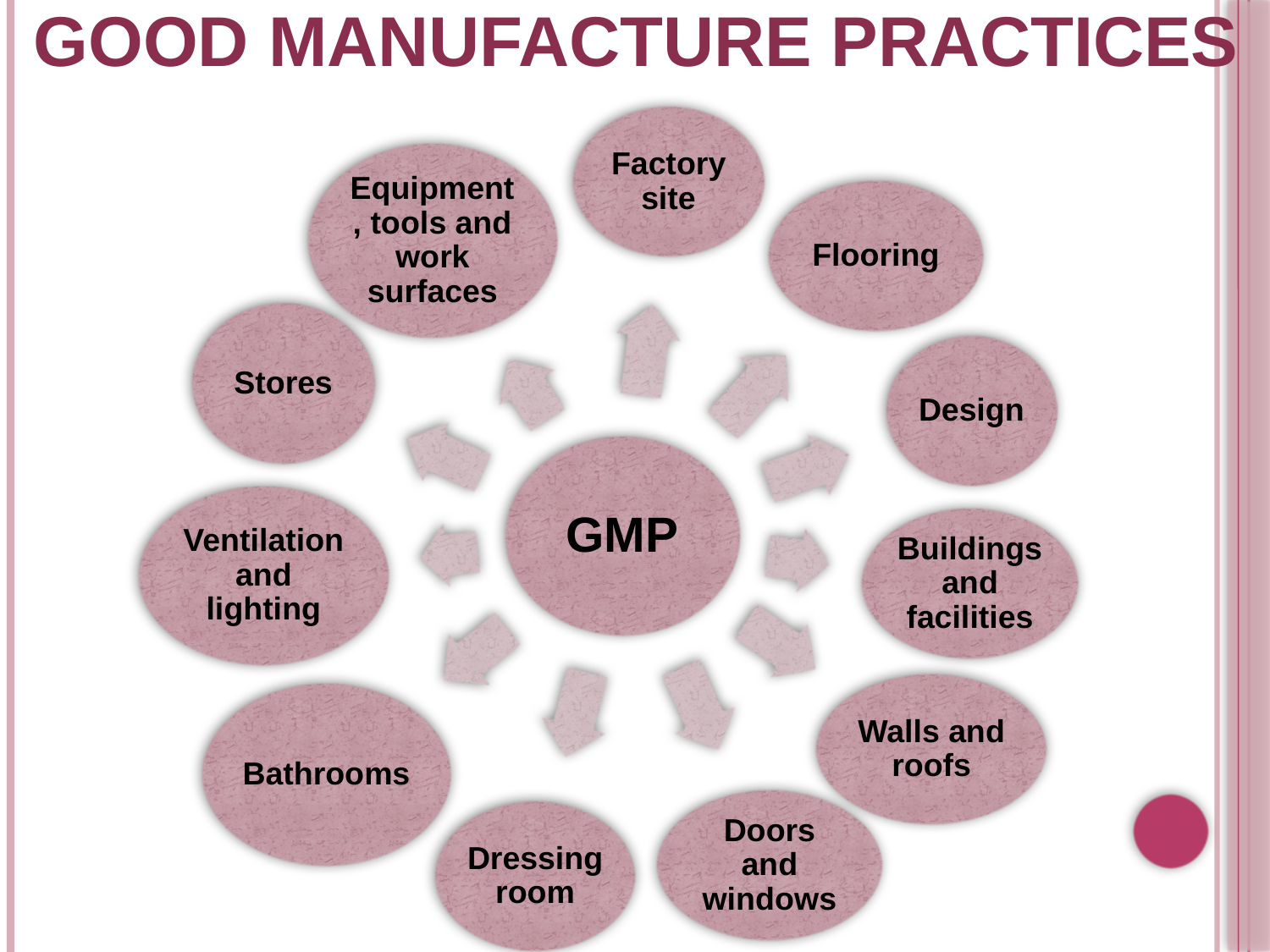

# Good Manufacture Practices
GMP

Factory site

Flooring

Design

Buildings and facilities

Walls and roofs

Doors and windows

Dressing room

Bathrooms

Ventilation and lighting

Stores

Equipment, tools and work surfaces